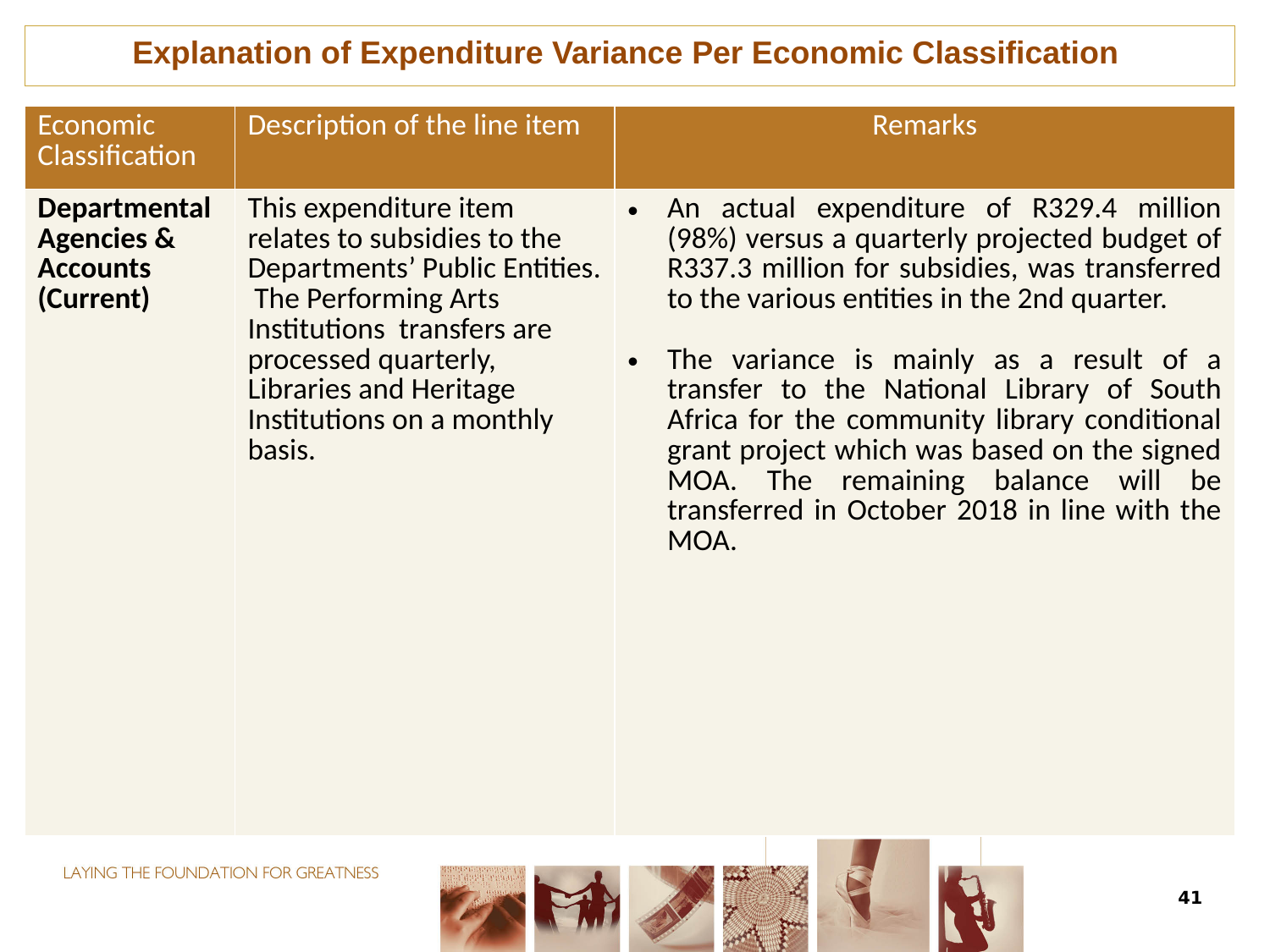

Explanation of Expenditure Variance Per Economic Classification
| Economic Classification | Description of the line item | Remarks |
| --- | --- | --- |
| Departmental Agencies & Accounts (Current) | This expenditure item relates to subsidies to the Departments’ Public Entities. The Performing Arts Institutions transfers are processed quarterly, Libraries and Heritage Institutions on a monthly basis. | An actual expenditure of R329.4 million (98%) versus a quarterly projected budget of R337.3 million for subsidies, was transferred to the various entities in the 2nd quarter. The variance is mainly as a result of a transfer to the National Library of South Africa for the community library conditional grant project which was based on the signed MOA. The remaining balance will be transferred in October 2018 in line with the MOA. |

41